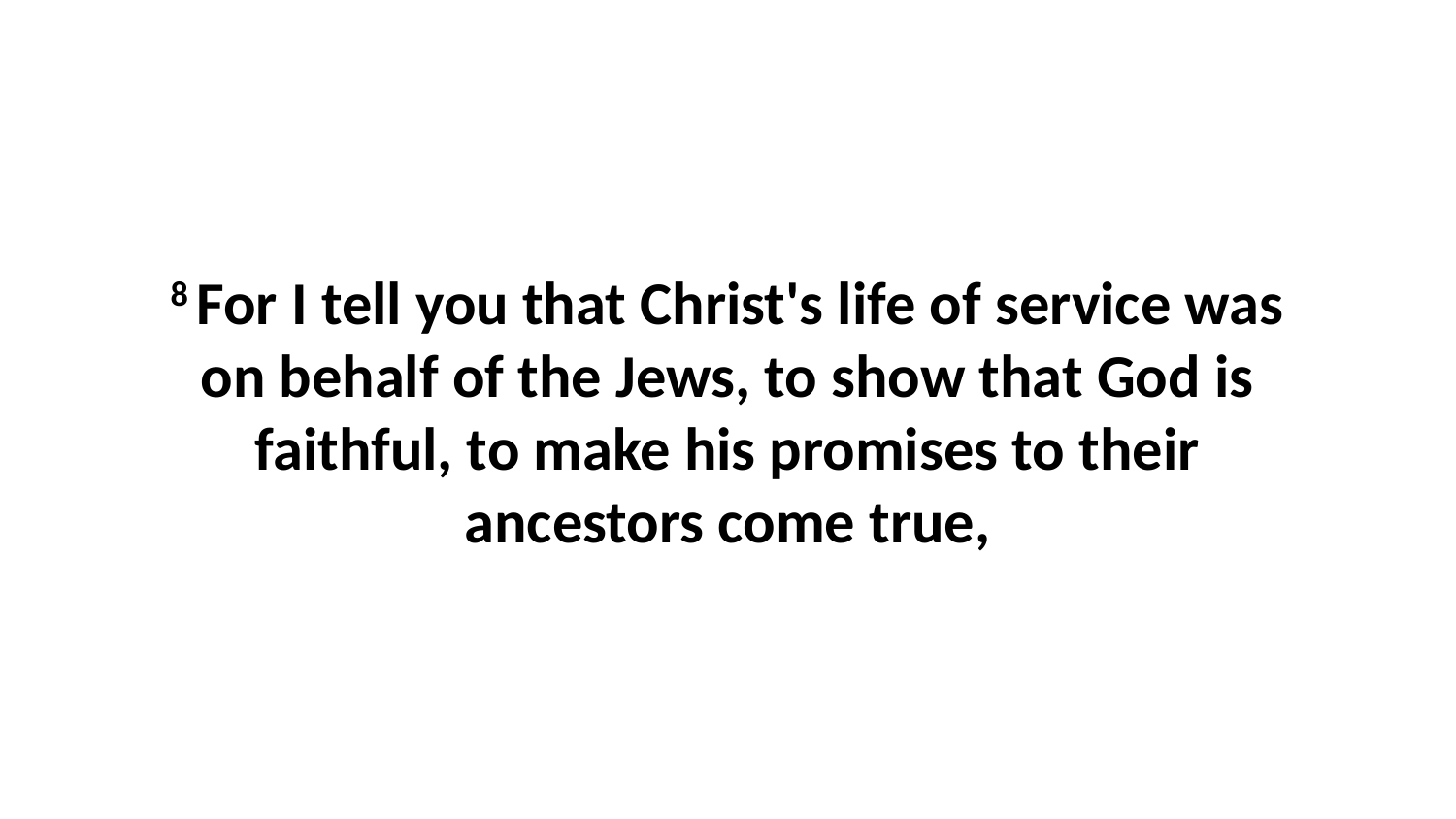

8 For I tell you that Christ's life of service was on behalf of the Jews, to show that God is faithful, to make his promises to their ancestors come true,